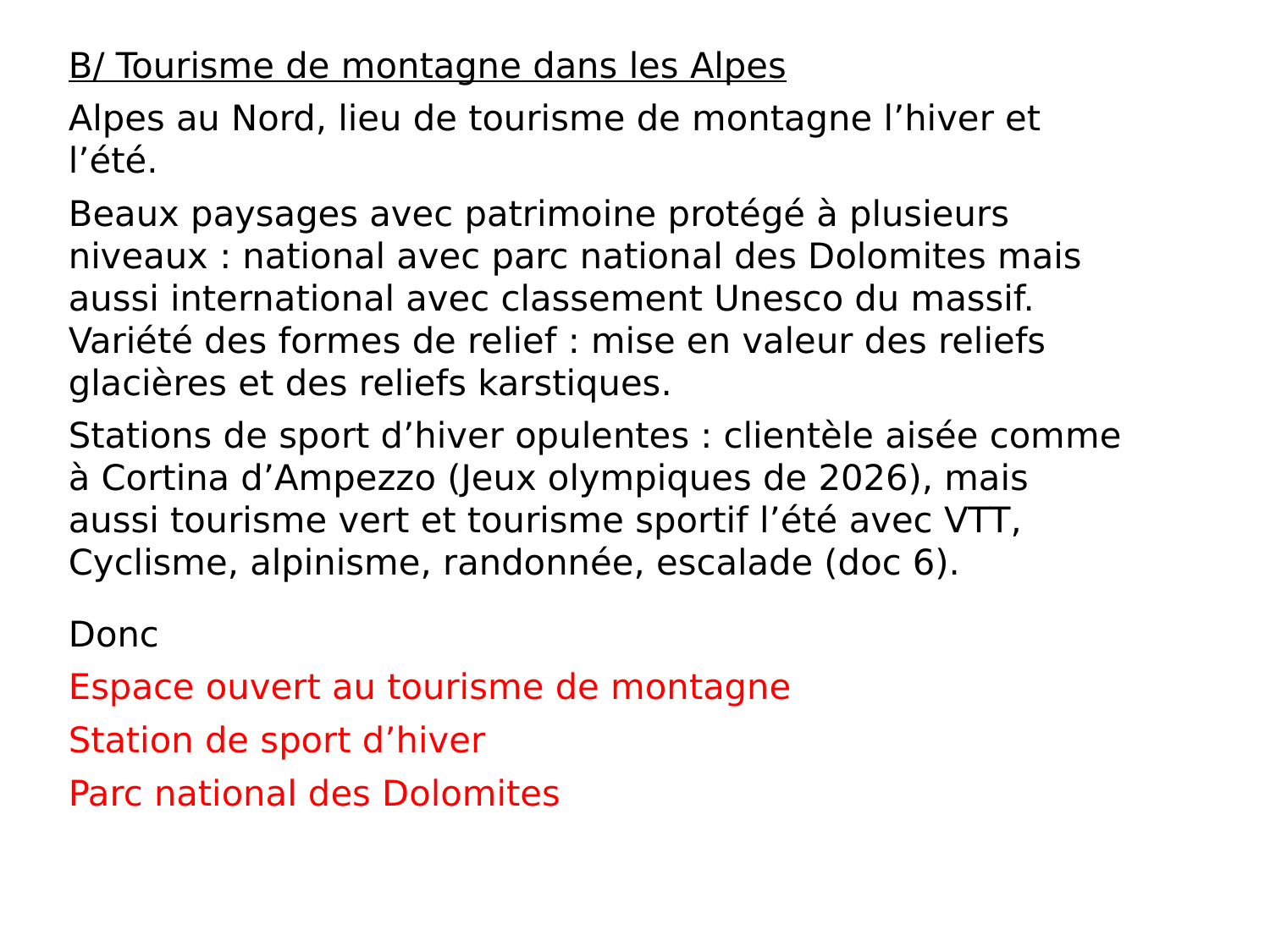

B/ Tourisme de montagne dans les Alpes
Alpes au Nord, lieu de tourisme de montagne l’hiver et l’été.
Beaux paysages avec patrimoine protégé à plusieurs niveaux : national avec parc national des Dolomites mais aussi international avec classement Unesco du massif. Variété des formes de relief : mise en valeur des reliefs glacières et des reliefs karstiques.
Stations de sport d’hiver opulentes : clientèle aisée comme à Cortina d’Ampezzo (Jeux olympiques de 2026), mais aussi tourisme vert et tourisme sportif l’été avec VTT, Cyclisme, alpinisme, randonnée, escalade (doc 6).
Donc
Espace ouvert au tourisme de montagne
Station de sport d’hiver
Parc national des Dolomites